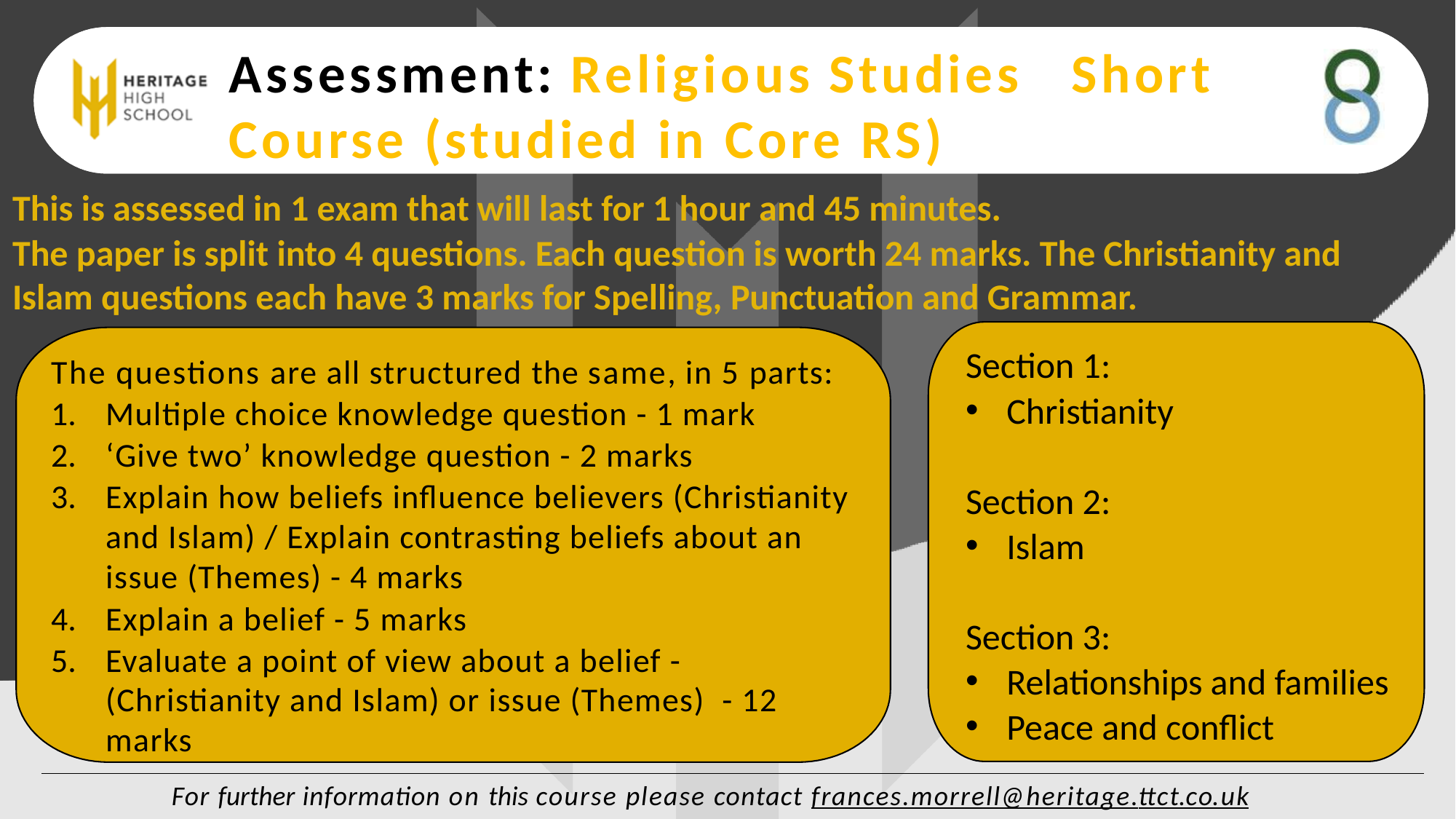

# Assessment: Religious Studies   Short Course (studied in Core RS)
This is assessed in 1 exam that will last for 1 hour and 45 minutes.
The paper is split into 4 questions. Each question is worth 24 marks. The Christianity and Islam questions each have 3 marks for Spelling, Punctuation and Grammar.

Section 1:
Christianity

Section 2:
Islam

Section 3:
Relationships and families
Peace and conflict
The questions are all structured the same, in 5 parts:
Multiple choice knowledge question - 1 mark
‘Give two’ knowledge question - 2 marks
Explain how beliefs influence believers (Christianity and Islam) / Explain contrasting beliefs about an issue (Themes) - 4 marks
Explain a belief - 5 marks
Evaluate a point of view about a belief - (Christianity and Islam) or issue (Themes)  - 12 marks

For further information on this course please contact frances.morrell@heritage.ttct.co.uk